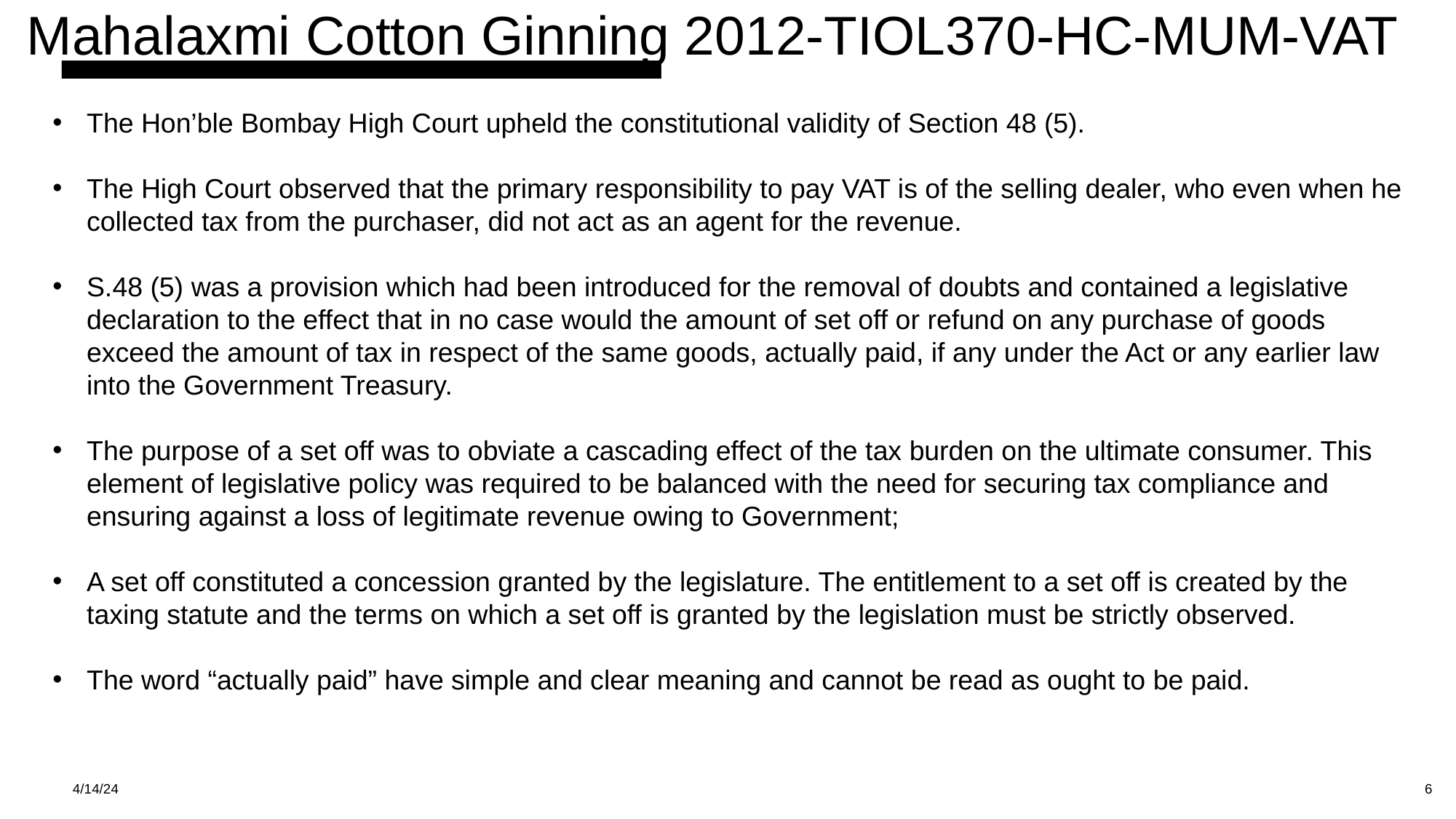

Mahalaxmi Cotton Ginning 2012-TIOL370-HC-MUM-VAT

The Hon’ble Bombay High Court upheld the constitutional validity of Section 48 (5).

The High Court observed that the primary responsibility to pay VAT is of the selling dealer, who even when he collected tax from the purchaser, did not act as an agent for the revenue.

S.48 (5) was a provision which had been introduced for the removal of doubts and contained a legislative declaration to the effect that in no case would the amount of set off or refund on any purchase of goods exceed the amount of tax in respect of the same goods, actually paid, if any under the Act or any earlier law into the Government Treasury.

The purpose of a set off was to obviate a cascading effect of the tax burden on the ultimate consumer. This element of legislative policy was required to be balanced with the need for securing tax compliance and ensuring against a loss of legitimate revenue owing to Government;

A set off constituted a concession granted by the legislature. The entitlement to a set off is created by the taxing statute and the terms on which a set off is granted by the legislation must be strictly observed.

The word “actually paid” have simple and clear meaning and cannot be read as ought to be paid.

4/14/24
6